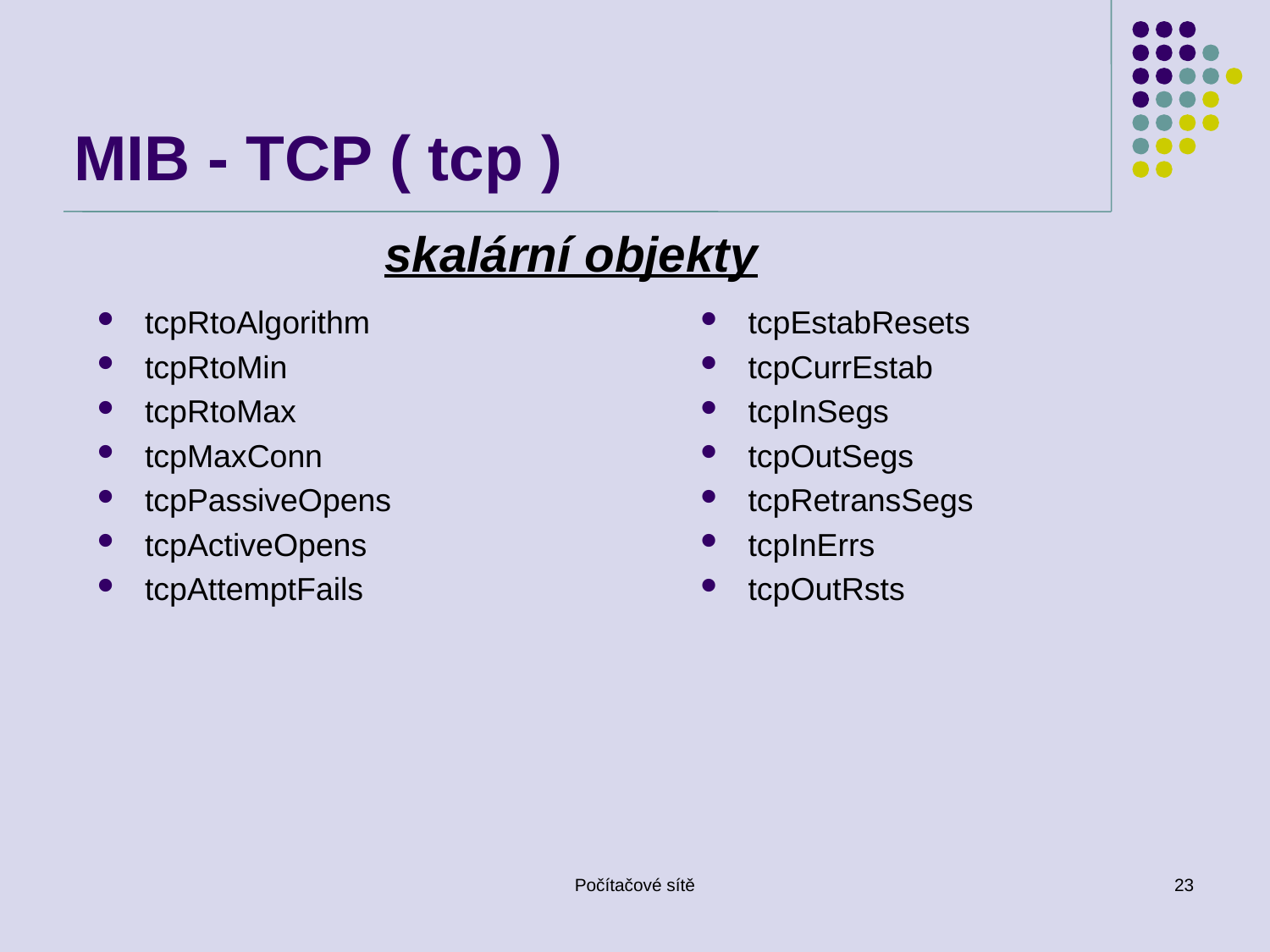

# MIB - TCP ( tcp )
skalární objekty
tcpRtoAlgorithm
tcpRtoMin
tcpRtoMax
tcpMaxConn
tcpPassiveOpens
tcpActiveOpens
tcpAttemptFails
tcpEstabResets
tcpCurrEstab
tcpInSegs
tcpOutSegs
tcpRetransSegs
tcpInErrs
tcpOutRsts
Počítačové sítě
23